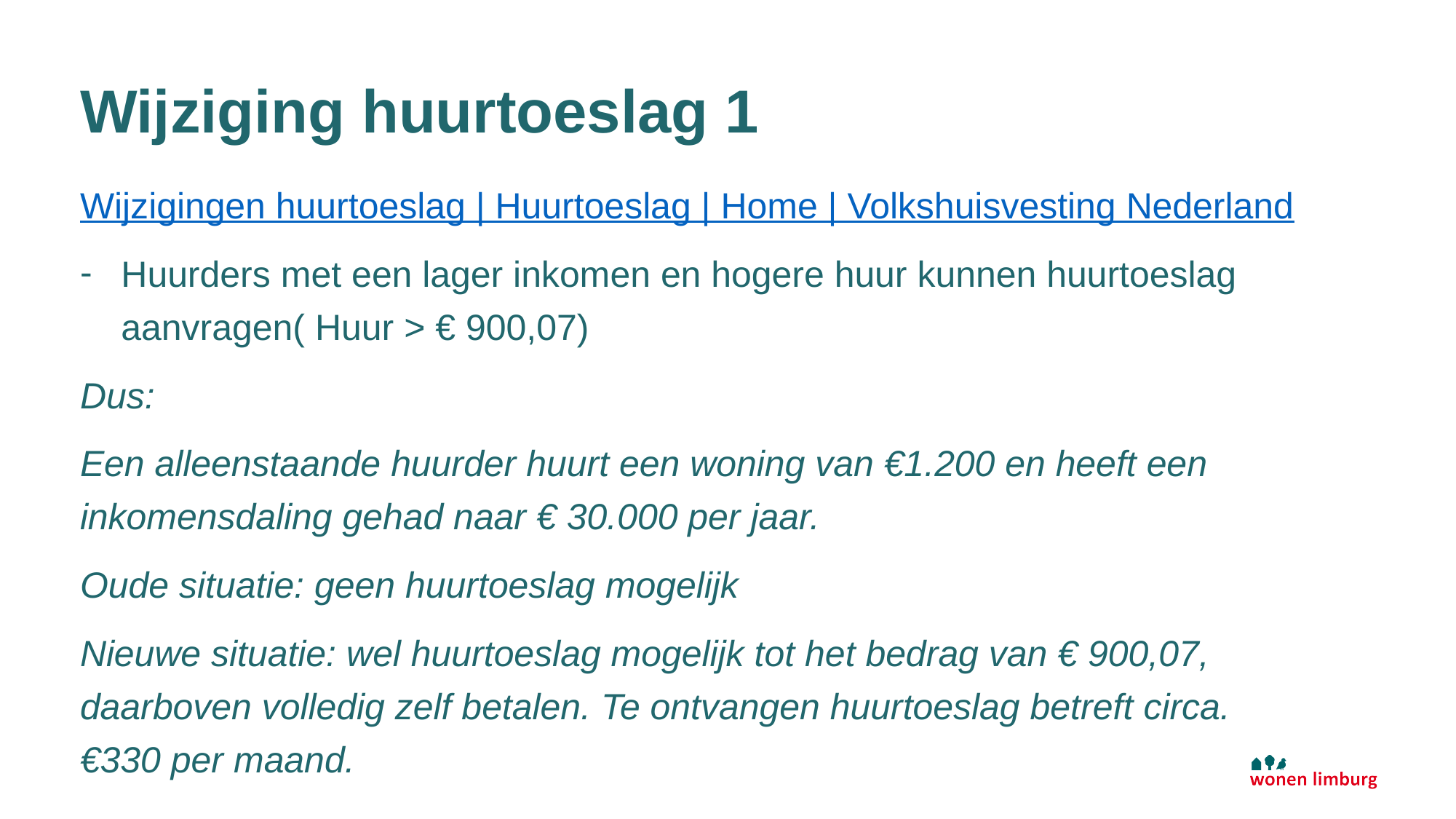

# Wijziging huurtoeslag 1
Wijzigingen huurtoeslag | Huurtoeslag | Home | Volkshuisvesting Nederland
Huurders met een lager inkomen en hogere huur kunnen huurtoeslag aanvragen( Huur > € 900,07)
Dus:
Een alleenstaande huurder huurt een woning van €1.200 en heeft een inkomensdaling gehad naar € 30.000 per jaar.
Oude situatie: geen huurtoeslag mogelijk
Nieuwe situatie: wel huurtoeslag mogelijk tot het bedrag van € 900,07, daarboven volledig zelf betalen. Te ontvangen huurtoeslag betreft circa.  €330 per maand.